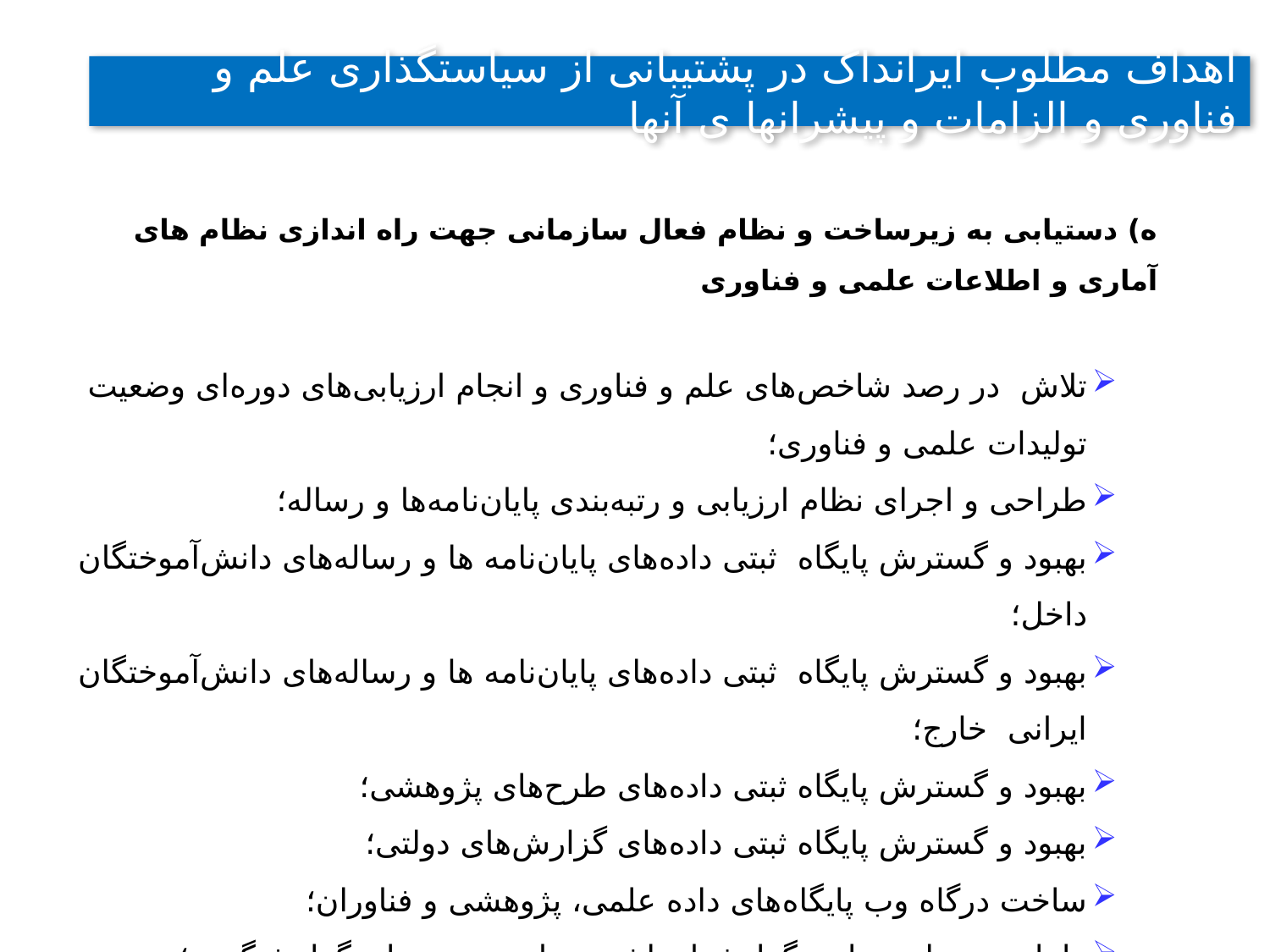

# اهداف مطلوب ایرانداک در پشتیبانی از سیاستگذاری علم و فناوری و الزامات و پیشرانها ی آنها
ه) دستیابی به زیرساخت و نظام فعال سازمانی جهت راه اندازی نظام های آماری و اطلاعات علمی و فناوری

تلاش  در رصد شاخص‌های علم و فناوری و انجام ارزیابی‌های دوره‌ای وضعیت تولیدات علمی و فناوری؛
طراحی و اجرای نظام ارزیابی و رتبه‌بندی پایان‌نامه‌ها و رساله؛
بهبود و گسترش پایگاه  ثبتی داده‌های پایان‌نامه ها و رساله‌های دانش‌آموختگان داخل؛
بهبود و گسترش پایگاه  ثبتی داده‌های پایان‌نامه ها و رساله‌های دانش‌آموختگان ایرانی  خارج؛
بهبود و گسترش پایگاه ثبتی داده‌های طرح‌های پژوهشی؛
بهبود و گسترش پایگاه ثبتی داده‌های گزارش‌های دولتی؛
ساخت درگاه وب پایگاه‌های داده علمی، پژوهشی و فناوران؛
طراحی و پیاده سازي گزارشها، داشبوردها و سیستمهاي گزارش‌گیري؛
نمایش و گزارش‌گیري از سیستمهاي مختلف آماري و اطلاعاتی؛